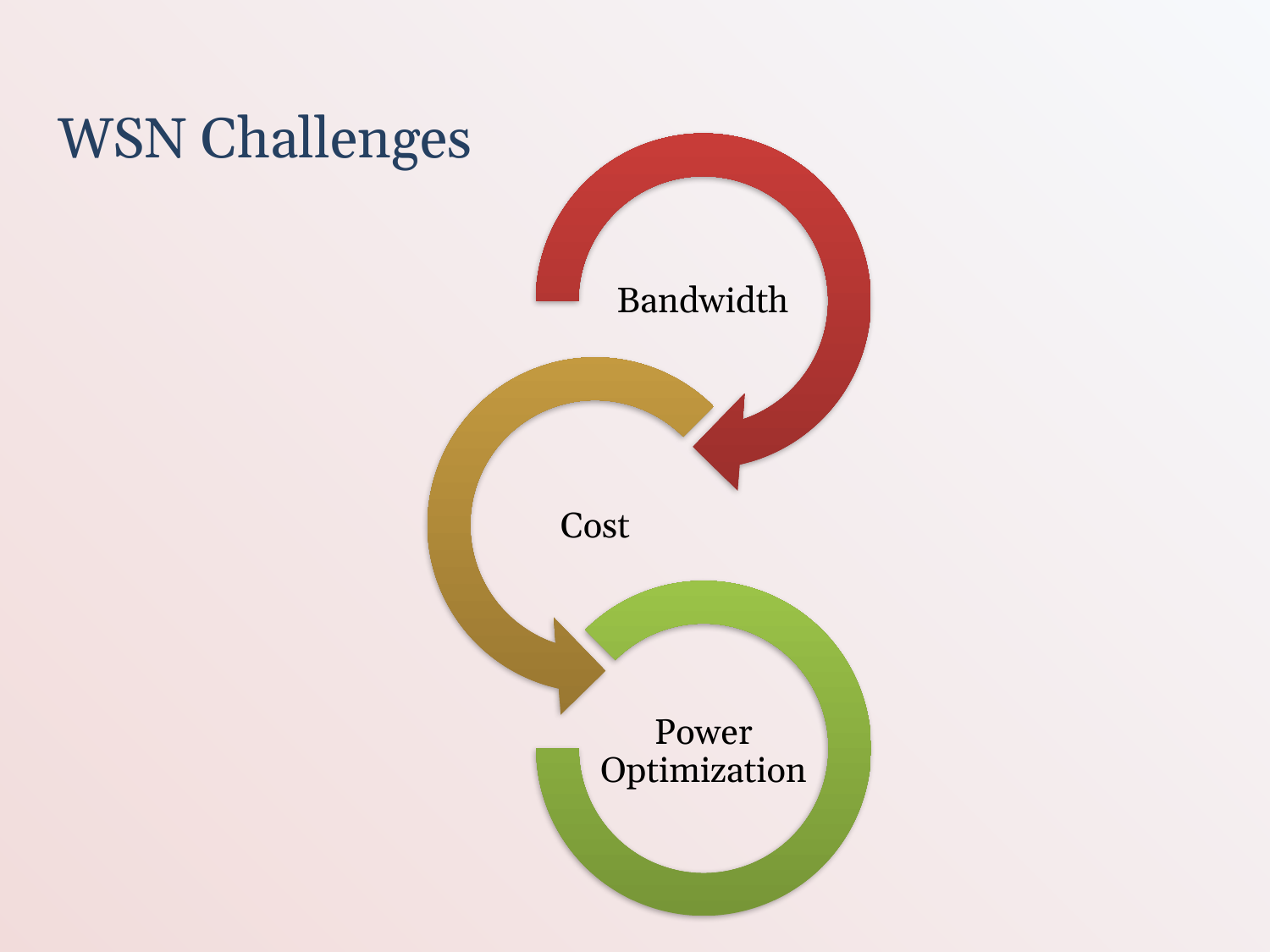

# WSN Challenges
Bandwidth
Cost
Power Optimization